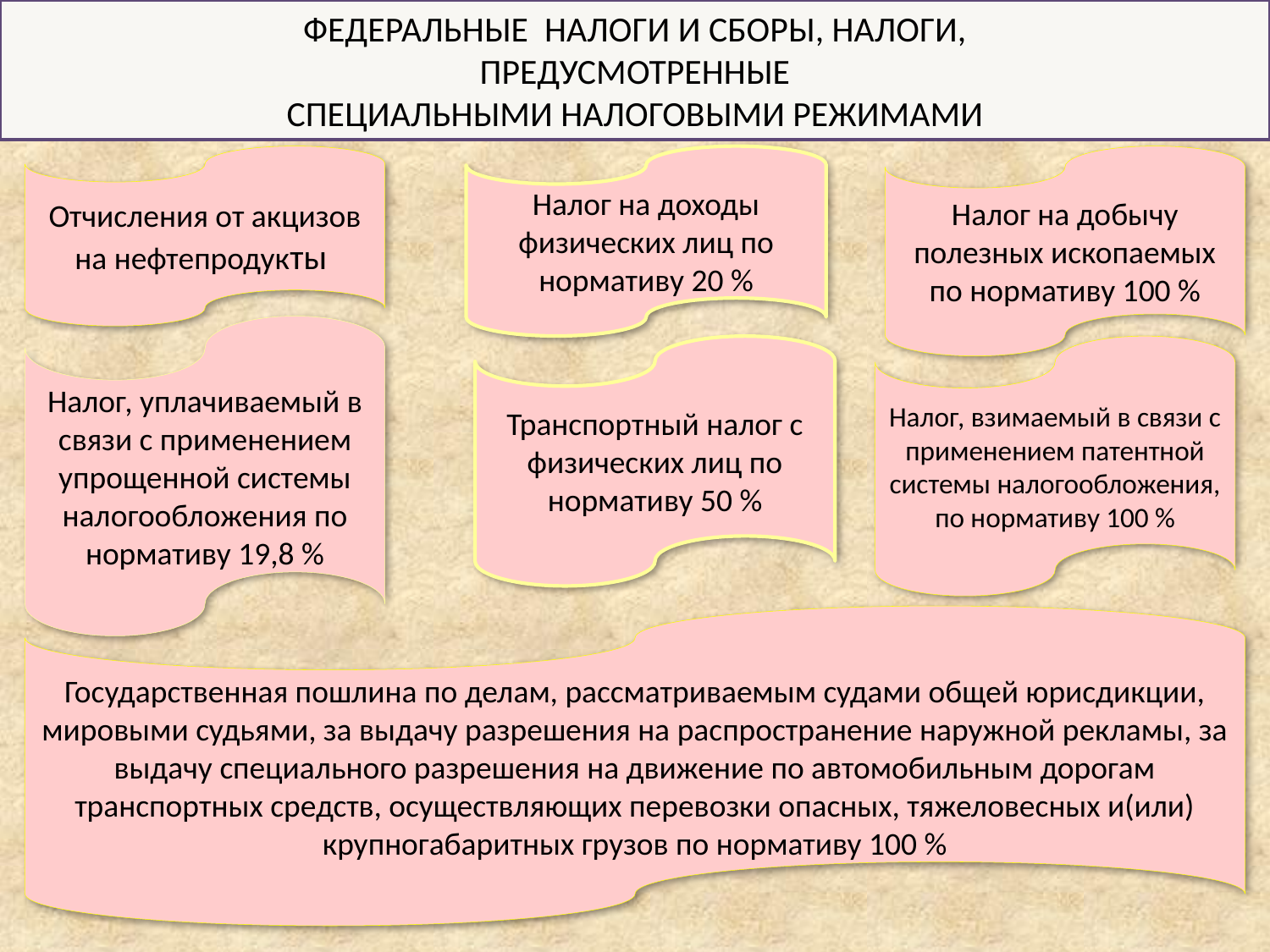

ФЕДЕРАЛЬНЫЕ  НАЛОГИ И СБОРЫ, НАЛОГИ,
 ПРЕДУСМОТРЕННЫЕ
СПЕЦИАЛЬНЫМИ НАЛОГОВЫМИ РЕЖИМАМИ

Отчисления от акцизов на нефтепродукты
Налог на доходы физических лиц по нормативу 20 %
Налог на добычу полезных ископаемых по нормативу 100 %

Налог, уплачиваемый в связи с применением упрощенной системы налогообложения по нормативу 19,8 %
Транспортный налог с физических лиц по нормативу 50 %
Налог, взимаемый в связи с применением патентной системы налогообложения, по нормативу 100 %
Государственная пошлина по делам, рассматриваемым судами общей юрисдикции, мировыми судьями, за выдачу разрешения на распространение наружной рекламы, за выдачу специального разрешения на движение по автомобильным дорогам транспортных средств, осуществляющих перевозки опасных, тяжеловесных и(или) крупногабаритных грузов по нормативу 100 %